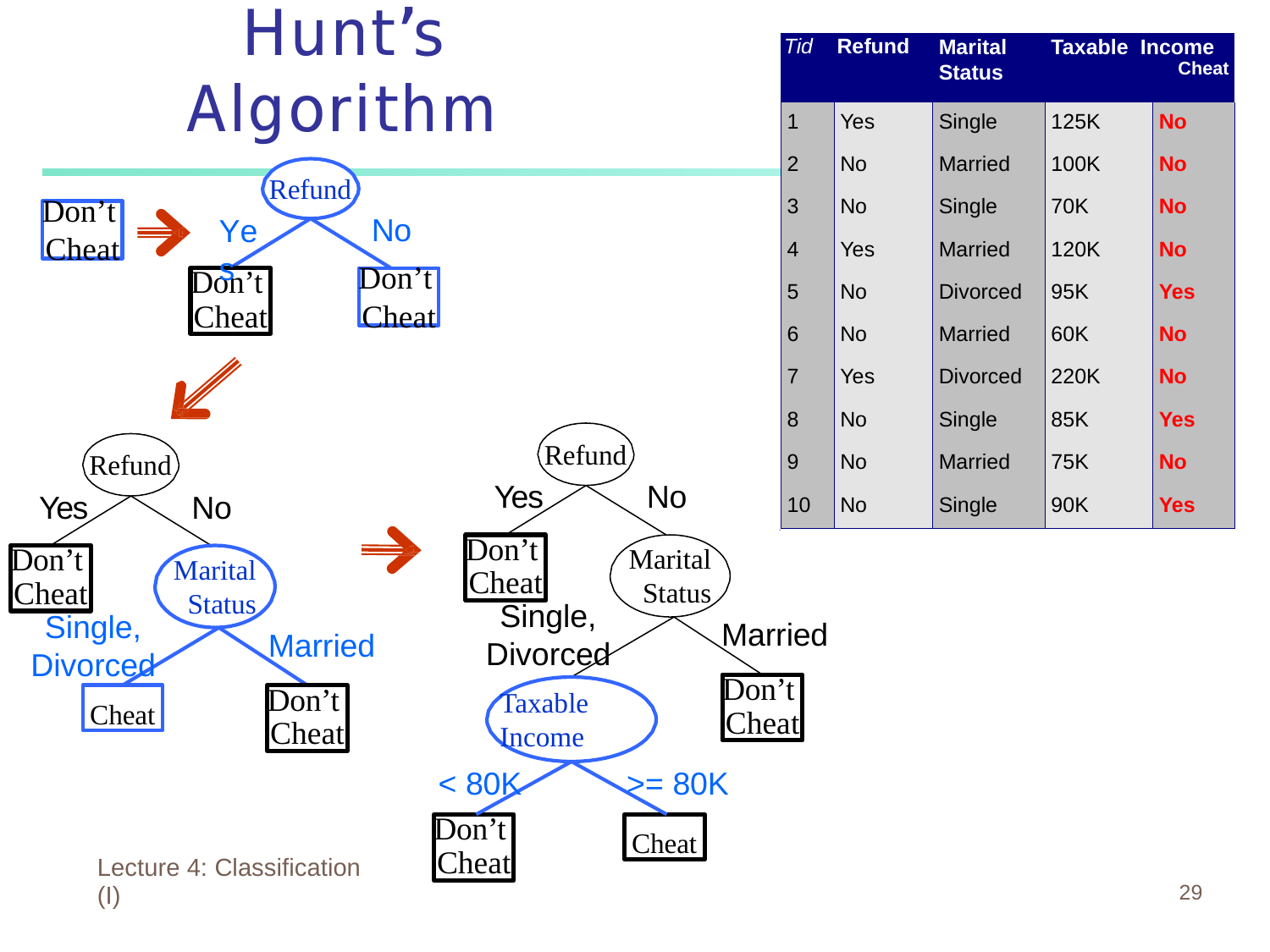

| Tid | Refund | Marital Status | Taxable Income Cheat |  |
| --- | --- | --- | --- | --- |
| 1 | Yes | Single | 125K | No |
| 2 | No | Married | 100K | No |
| 3 | No | Single | 70K | No |
| 4 | Yes | Married | 120K | No |
| 5 | No | Divorced | 95K | Yes |
| 6 | No | Married | 60K | No |
| 7 | Yes | Divorced | 220K | No |
| 8 | No | Single | 85K | Yes |
| 9 | No | Married | 75K | No |
| 10 | No | Single | 90K | Yes |
# Hunt’s Algorithm

Refund
Don’t
No
Don’t

Yes

Cheat

Don’t
Cheat

Cheat

Refund
Yes

Refund
Yes
No
No

10
Don’t
Cheat

Marital  Status
Don’t
Cheat

Marital  Status
Single,  Divorced
Taxable
Income
Single,  Divorced
Married

Married

Don’t
Cheat

Cheat

Don’t
Cheat
< 80K
>= 80K

Don’t
Cheat
Cheat
Lecture 4: Classification (I)
29